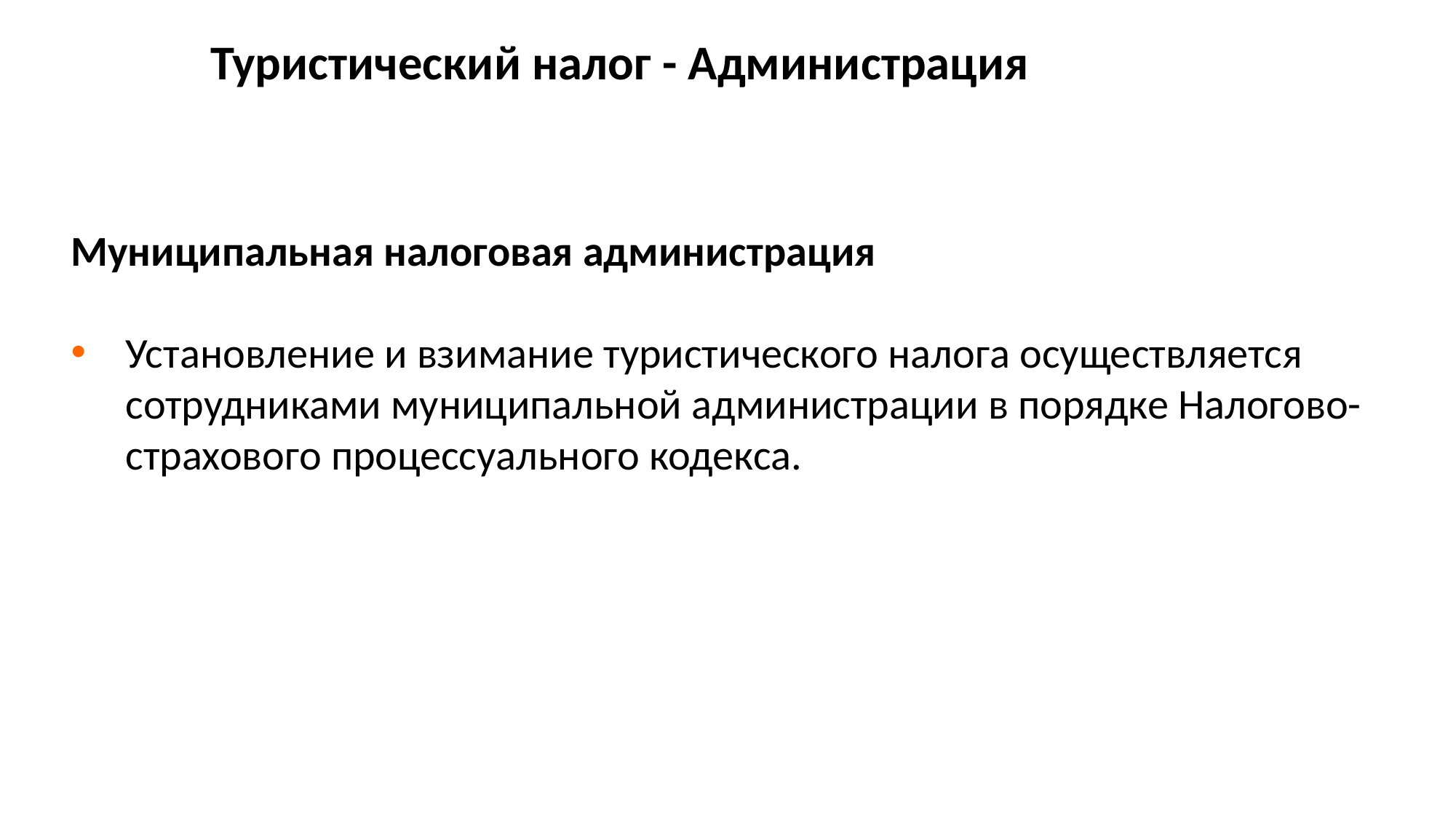

Туристический налог - Администрация
Муниципальная налоговая администрация

Установление и взимание туристического налога осуществляется сотрудниками муниципальной администрации в порядке Налогово-страхового процессуального кодекса.